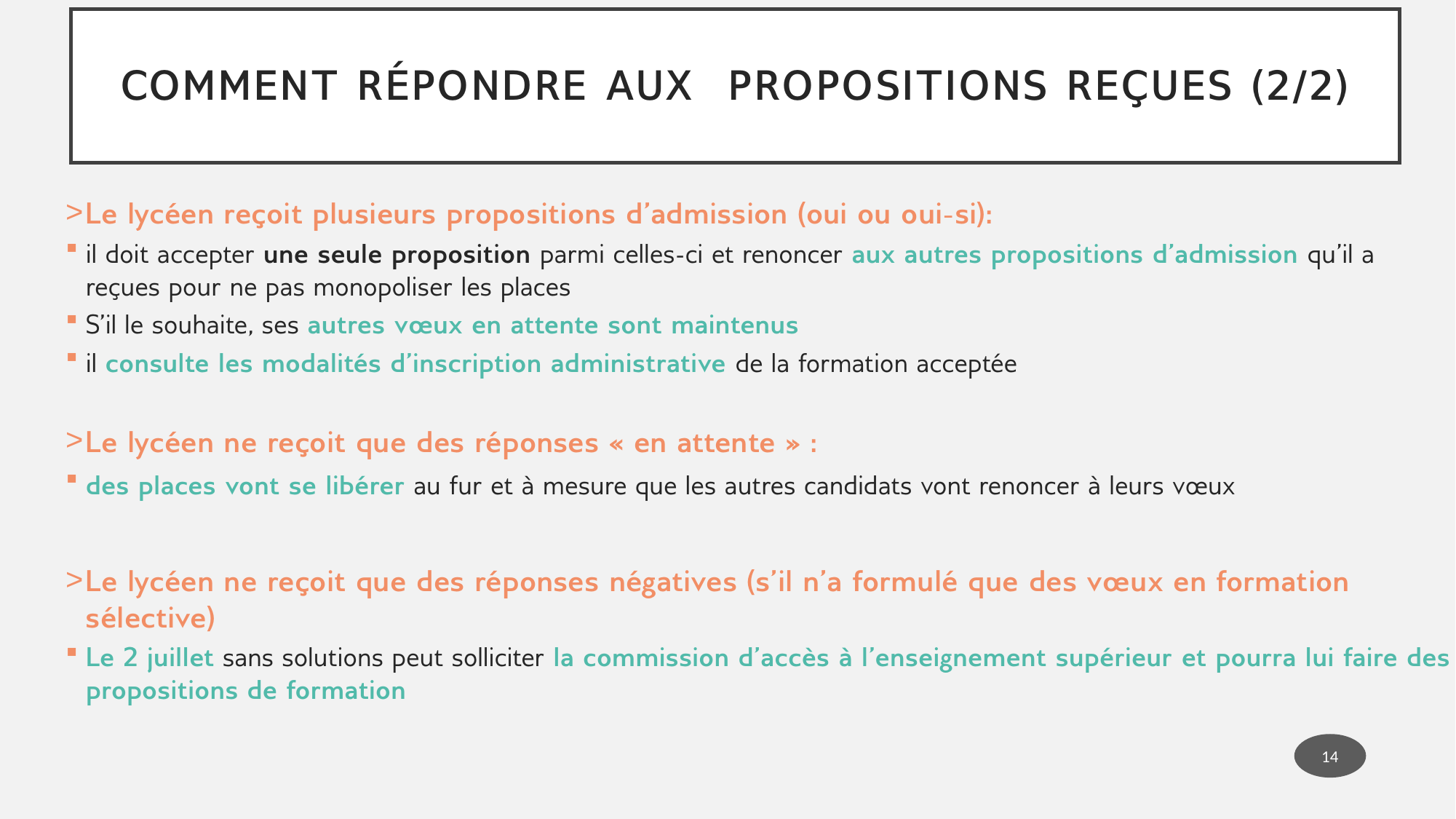

# Comment Répondre aux  propositions reçues (2/2)
Le lycéen reçoit plusieurs propositions d’admission (oui ou oui-si):
il doit accepter une seule proposition parmi celles-ci et renoncer aux autres propositions d’admission qu’il a reçues pour ne pas monopoliser les places
S’il le souhaite, ses autres vœux en attente sont maintenus
il consulte les modalités d’inscription administrative de la formation acceptée

Le lycéen ne reçoit que des réponses « en attente » :
des places vont se libérer au fur et à mesure que les autres candidats vont renoncer à leurs vœux

Le lycéen ne reçoit que des réponses négatives (s’il n’a formulé que des vœux en formation sélective)
Le 2 juillet sans solutions peut solliciter la commission d’accès à l’enseignement supérieur et pourra lui faire des propositions de formation
14